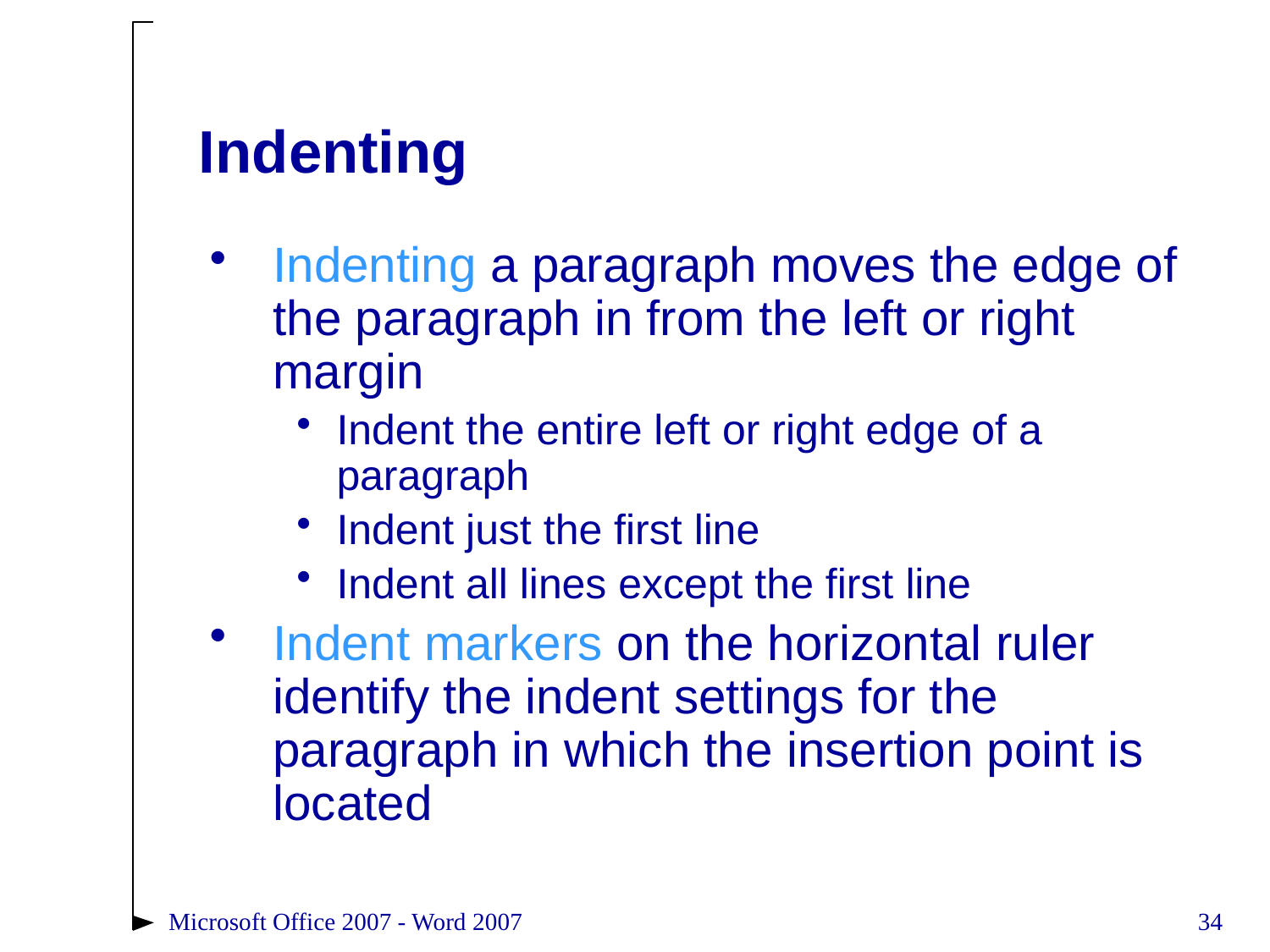

# Indenting
Indenting a paragraph moves the edge of the paragraph in from the left or right margin
Indent the entire left or right edge of a paragraph
Indent just the first line
Indent all lines except the first line
Indent markers on the horizontal ruler identify the indent settings for the paragraph in which the insertion point is located

Microsoft Office 2007 - Word 2007
34